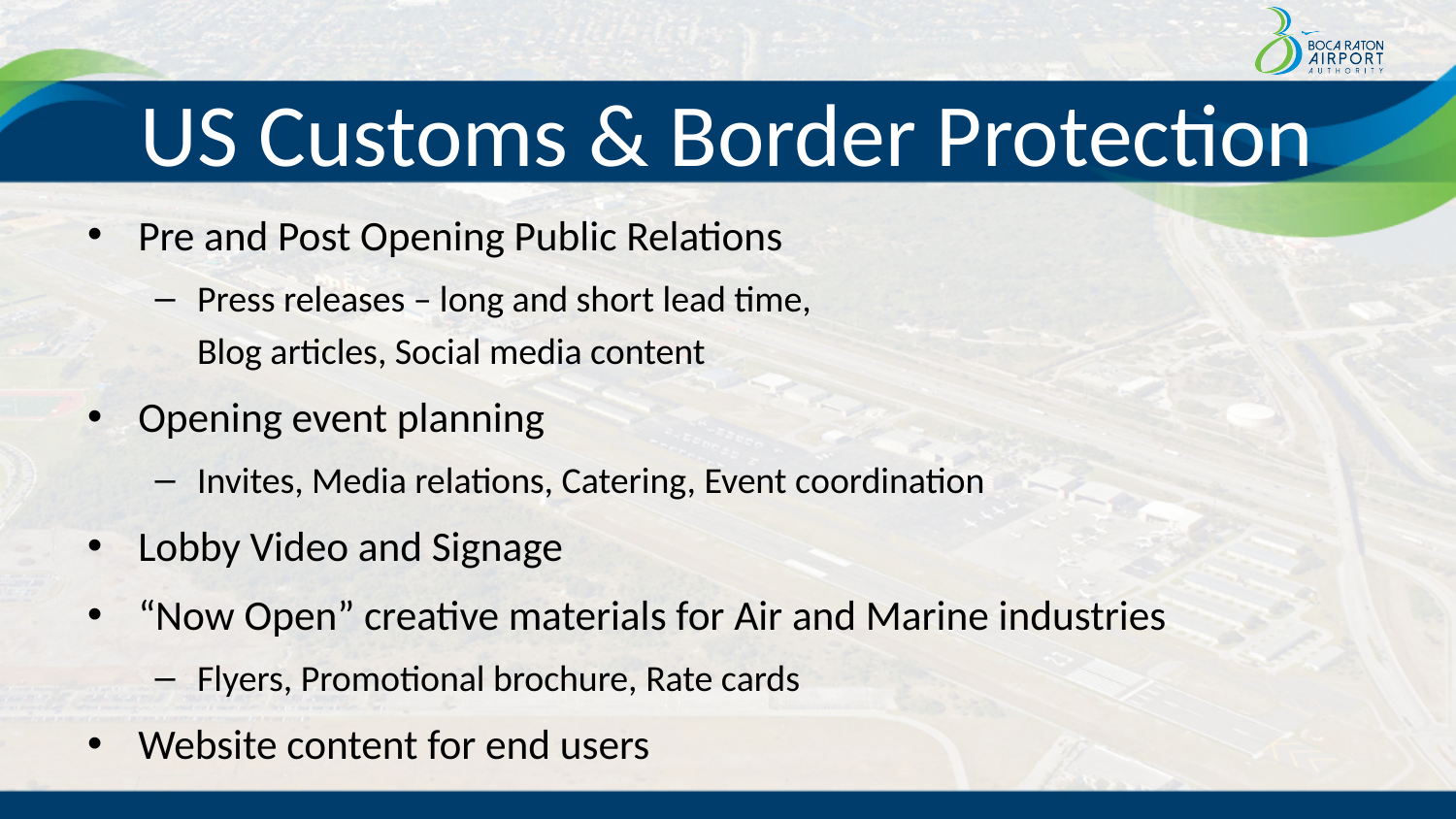

# US Customs & Border Protection
Pre and Post Opening Public Relations
Press releases – long and short lead time,
Blog articles, Social media content
Opening event planning
Invites, Media relations, Catering, Event coordination
Lobby Video and Signage
“Now Open” creative materials for Air and Marine industries
Flyers, Promotional brochure, Rate cards
Website content for end users